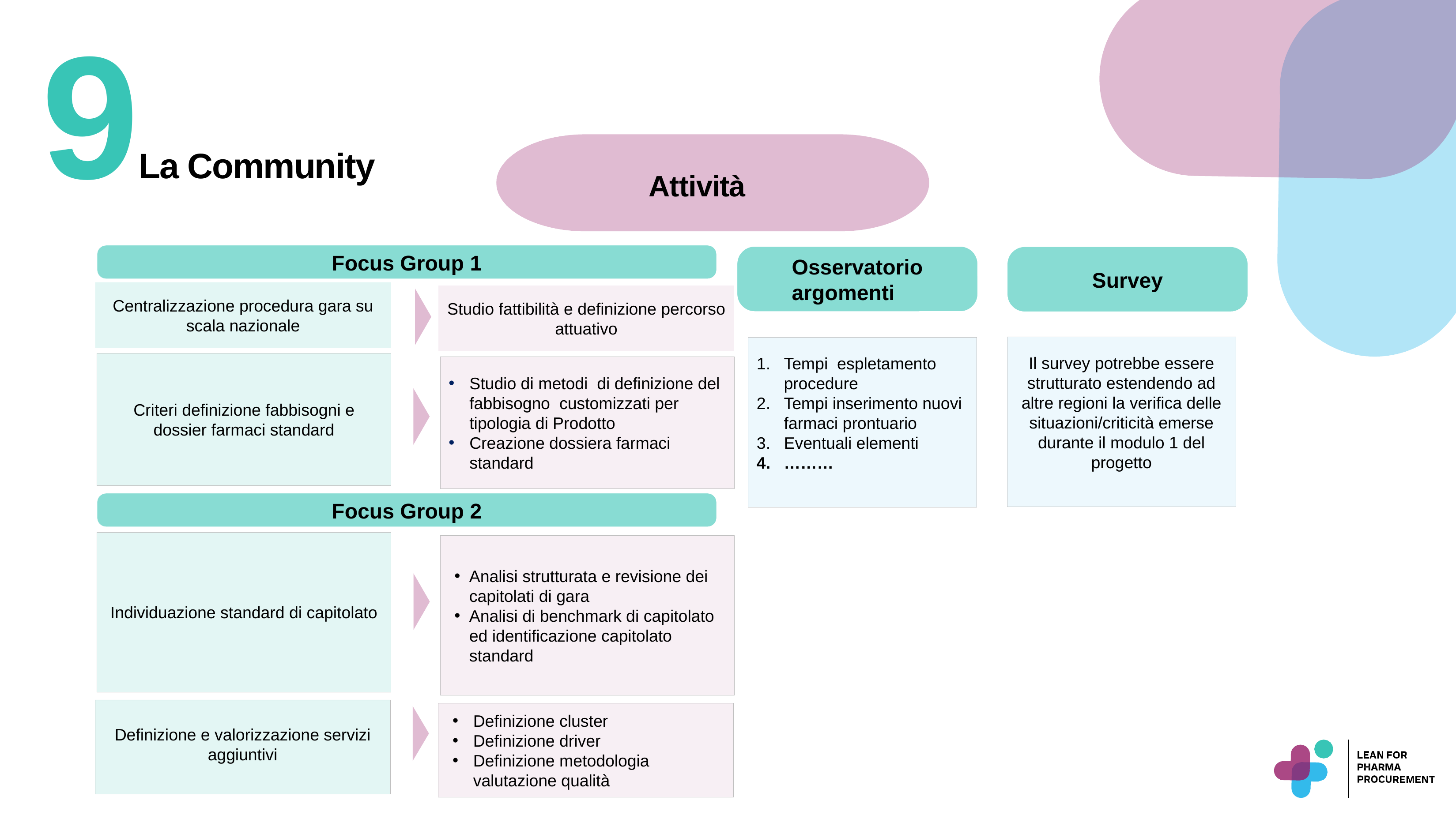

# 9La Community

Attività
Focus Group 1
Osservatorio argomenti
Survey
Centralizzazione procedura gara su scala nazionale
Studio fattibilità e definizione percorso attuativo

Il survey potrebbe essere strutturato estendendo ad altre regioni la verifica delle situazioni/criticità emerse durante il modulo 1 del progetto

Tempi  espletamento procedure
Tempi inserimento nuovi farmaci prontuario
Eventuali elementi
………

Criteri definizione fabbisogni e dossier farmaci standard
Studio di metodi  di definizione del fabbisogno  customizzati per tipologia di Prodotto
Creazione dossiera farmaci standard

Focus Group 2

Individuazione standard di capitolato

Analisi strutturata e revisione dei capitolati di gara
Analisi di benchmark di capitolato ed identificazione capitolato standard

Definizione e valorizzazione servizi aggiuntivi

Definizione cluster
Definizione driver
Definizione metodologia valutazione qualità